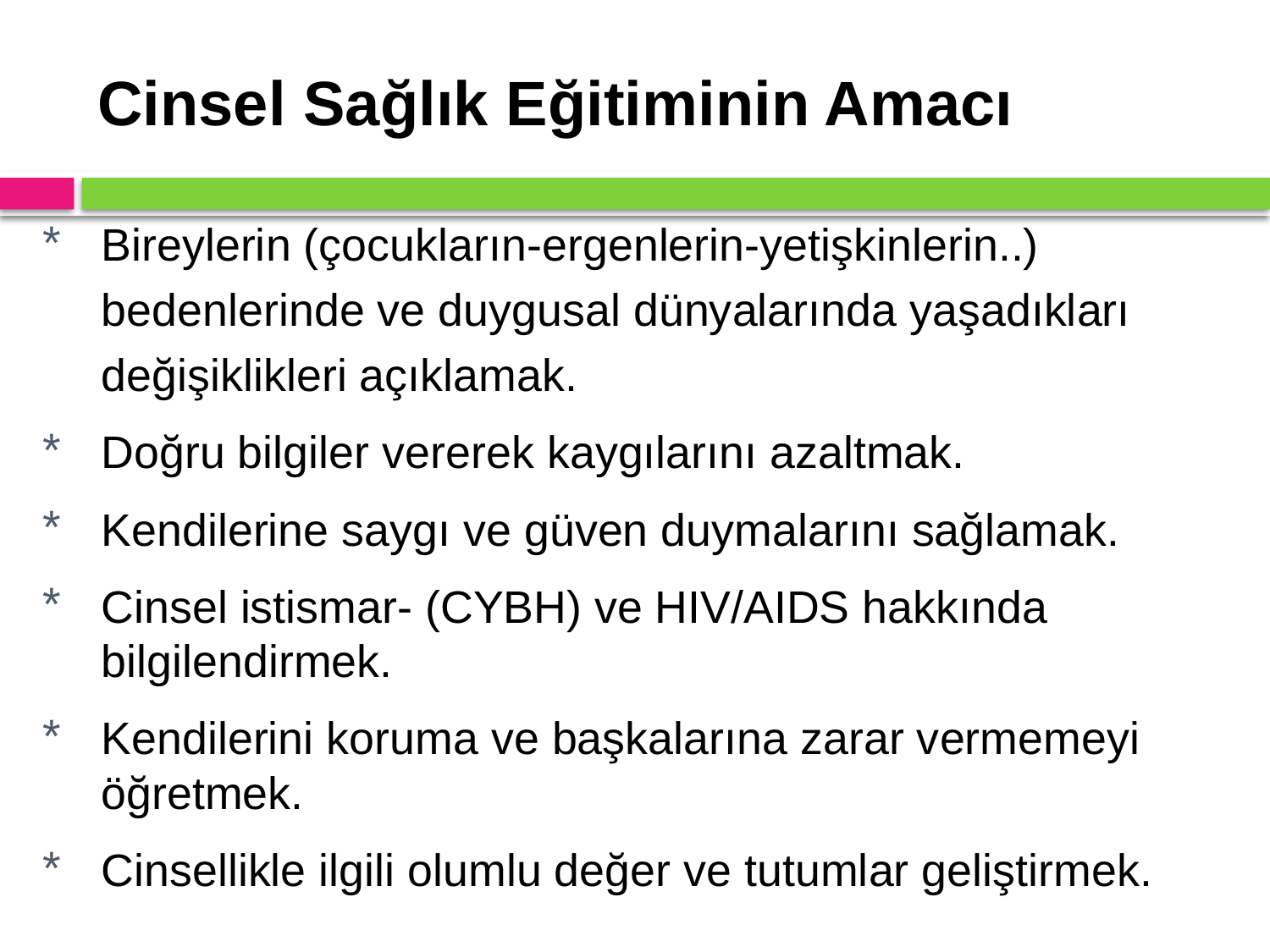

# Cinsel Sağlık Eğitiminin Amacı
Bireylerin (çocukların-ergenlerin-yetişkinlerin..) bedenlerinde ve duygusal dünyalarında yaşadıkları değişiklikleri açıklamak.
Doğru bilgiler vererek kaygılarını azaltmak.
Kendilerine saygı ve güven duymalarını sağlamak.
Cinsel istismar- (CYBH) ve HIV/AIDS hakkında bilgilendirmek.
Kendilerini koruma ve başkalarına zarar vermemeyi öğretmek.
Cinsellikle ilgili olumlu değer ve tutumlar geliştirmek.